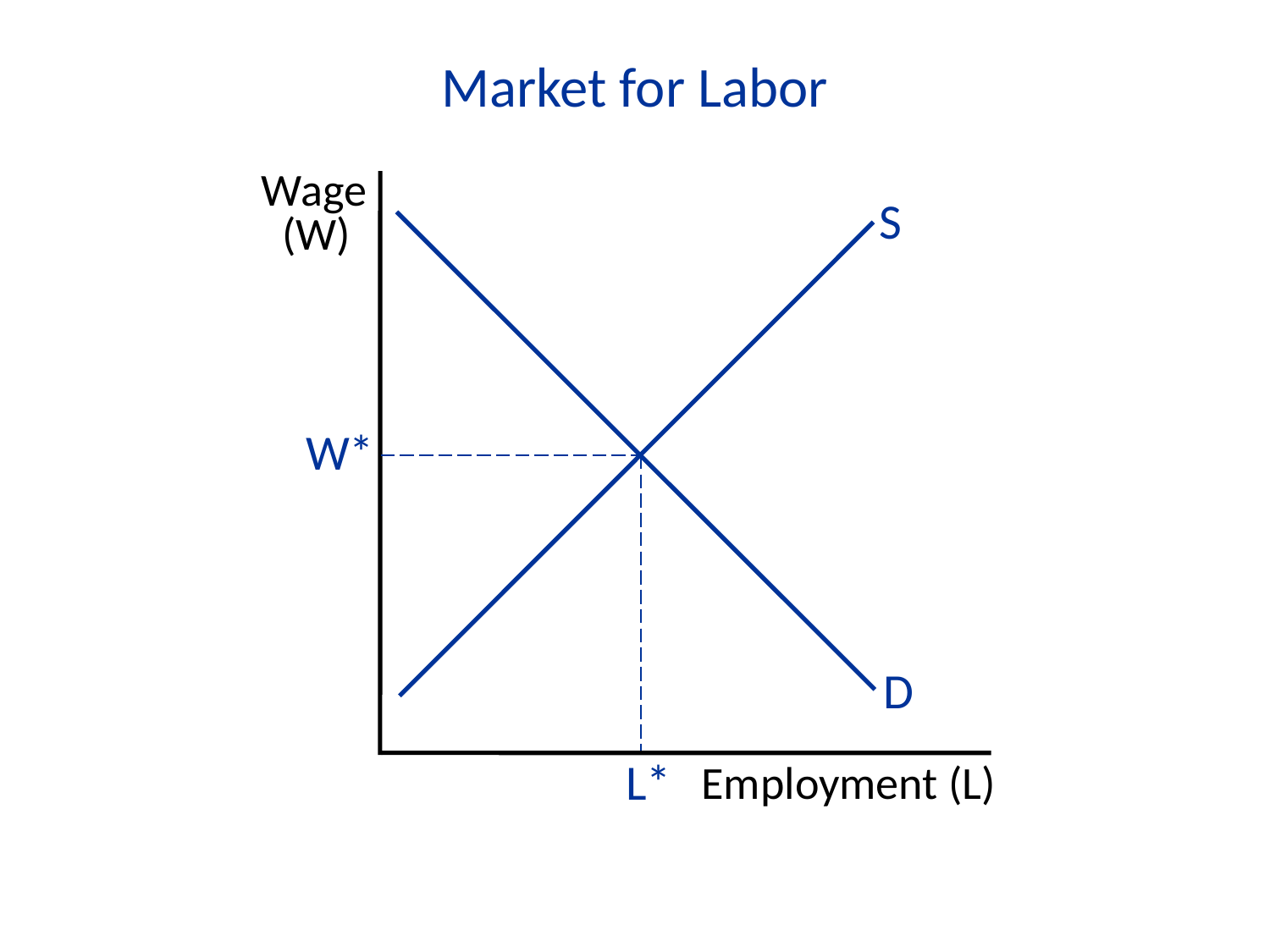

Market for Labor
Wage
  (W)
Employment (L)
S
W*
D
L*